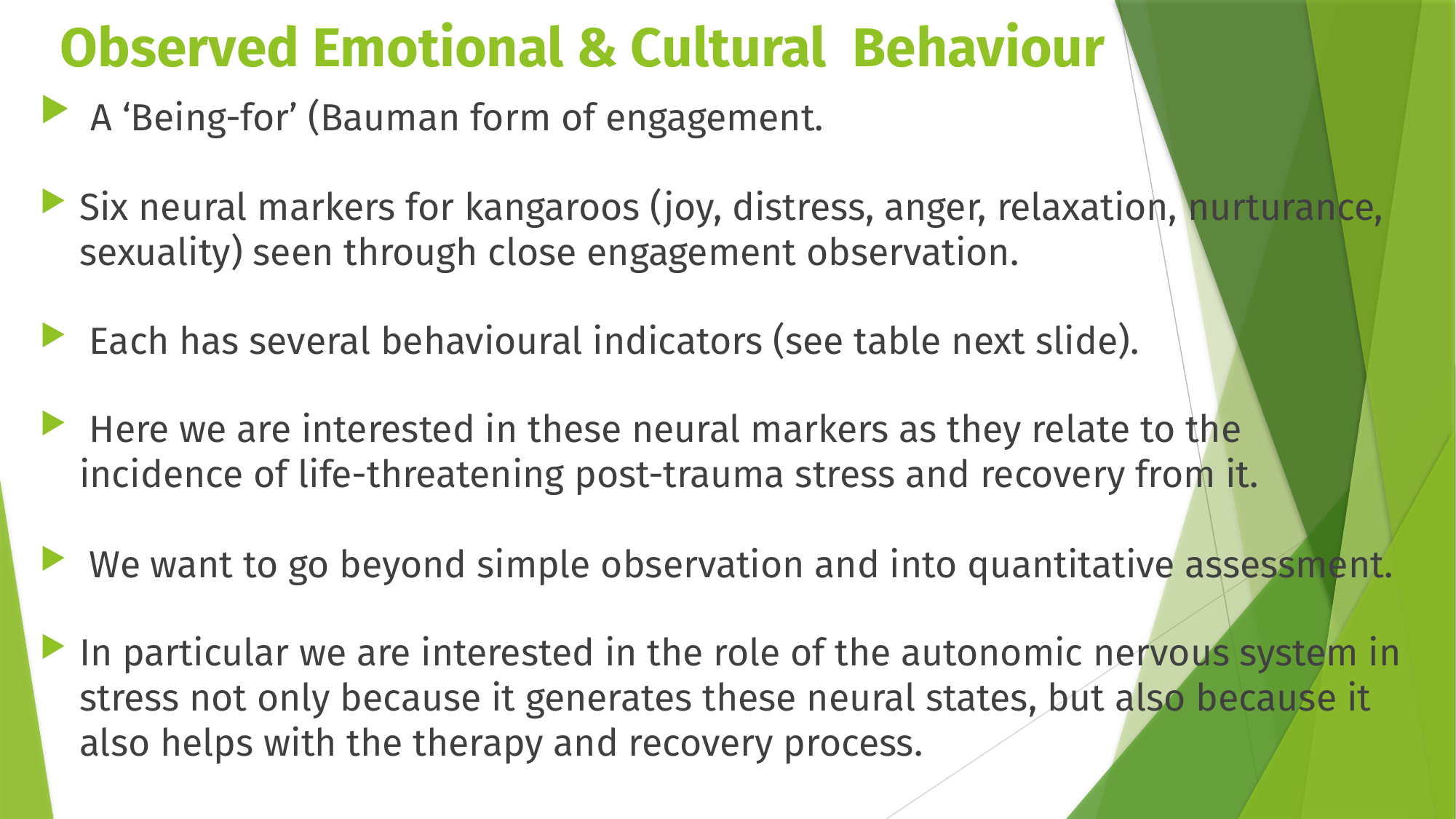

# Observed Emotional & Cultural  Behaviour
 A ‘Being-for’ (Bauman form of engagement.

Six neural markers for kangaroos (joy, distress, anger, relaxation, nurturance, sexuality) seen through close engagement observation.

 Each has several behavioural indicators (see table next slide).

 Here we are interested in these neural markers as they relate to the incidence of life-threatening post-trauma stress and recovery from it.

 We want to go beyond simple observation and into quantitative assessment.

In particular we are interested in the role of the autonomic nervous system in stress not only because it generates these neural states, but also because it also helps with the therapy and recovery process.